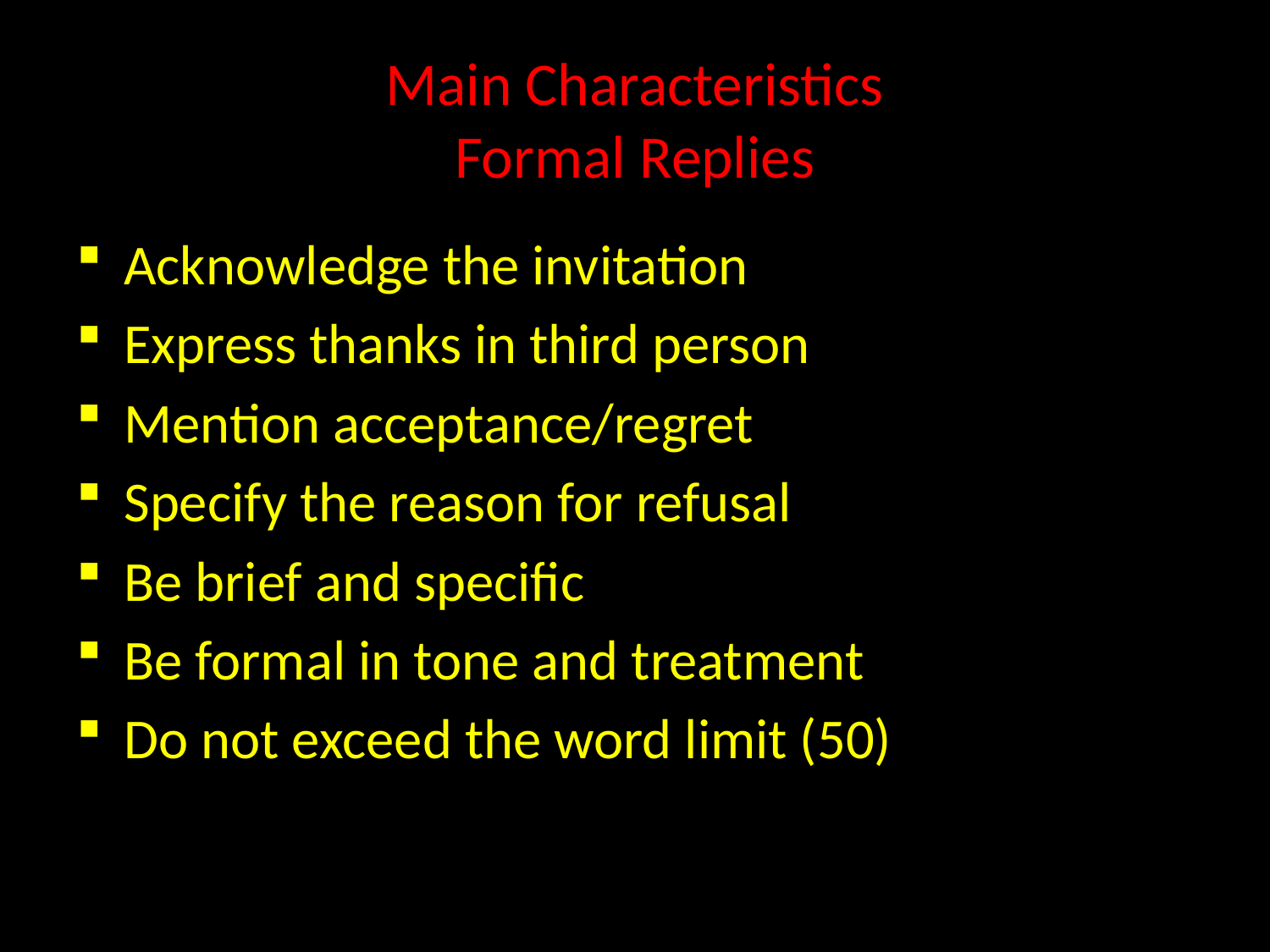

# Main Characteristics Formal Replies
Acknowledge the invitation
Express thanks in third person
Mention acceptance/regret
Specify the reason for refusal
Be brief and specific
Be formal in tone and treatment
Do not exceed the word limit (50)